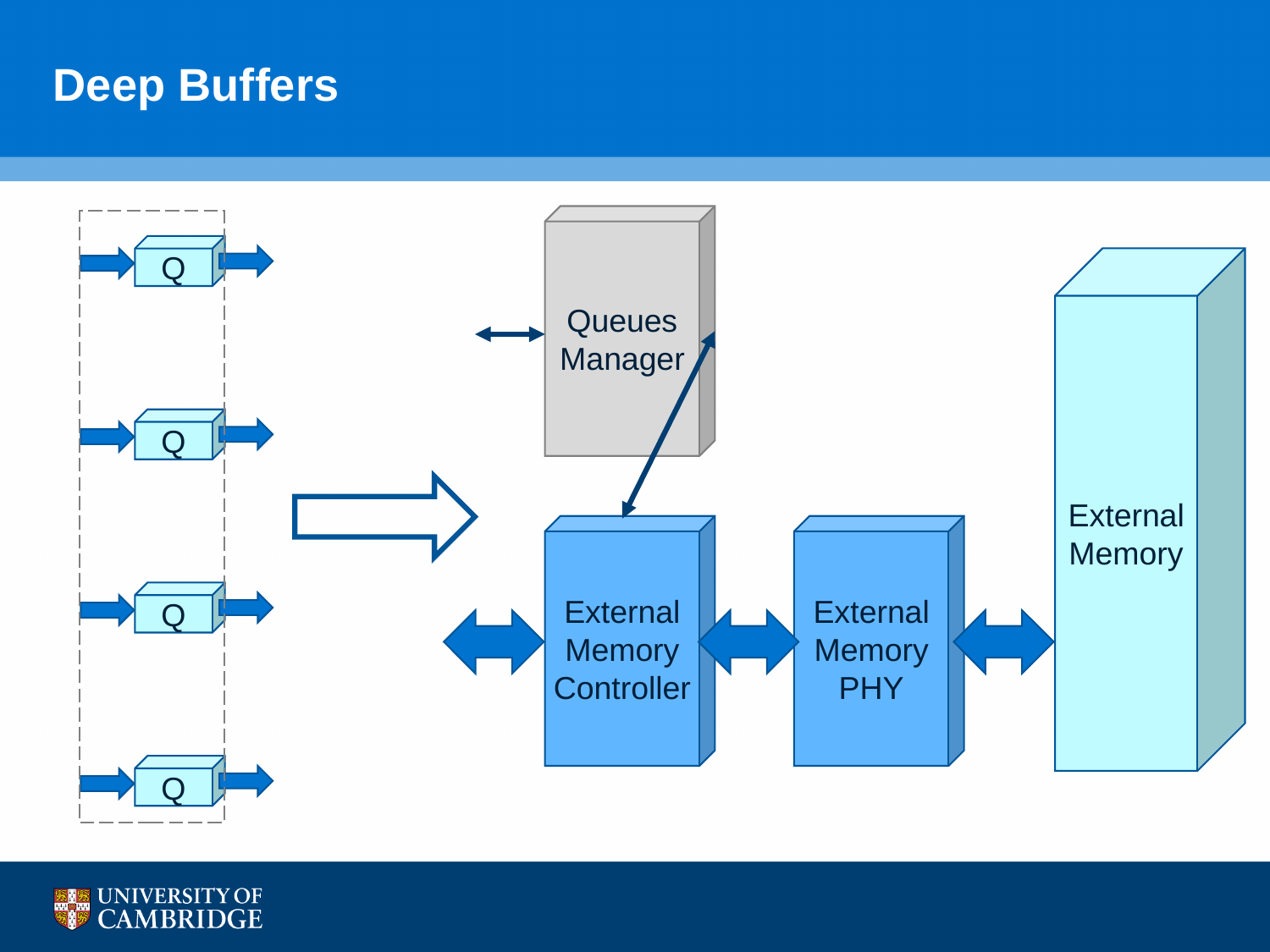

# Deep Buffers
Queues
Manager

Q

Q

Q

Q

External Memory

External Memory Controller
External Memory PHY